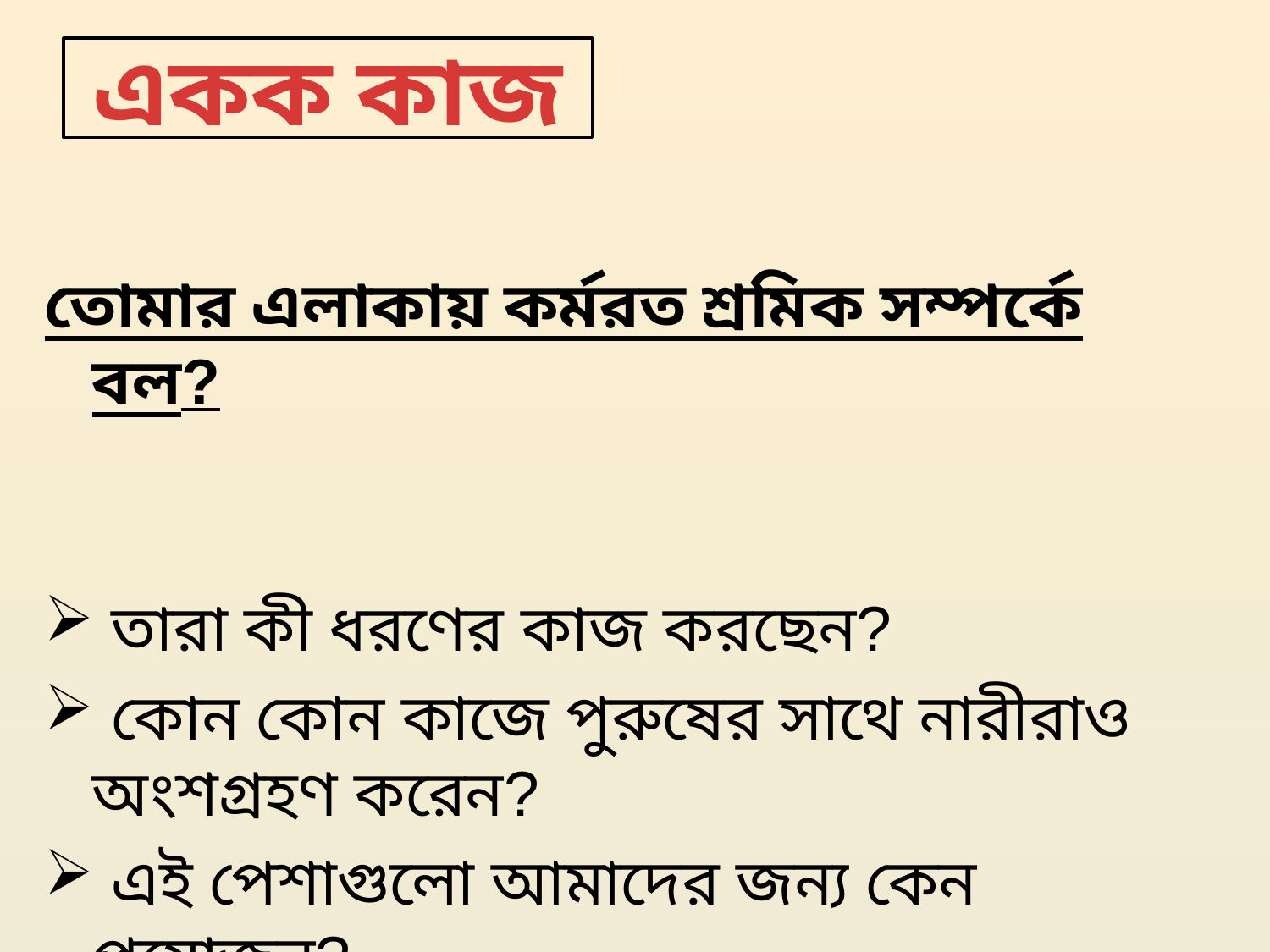

# একক কাজ

তোমার এলাকায় কর্মরত শ্রমিক সম্পর্কে বল?

 তারা কী ধরণের কাজ করছেন?
 কোন কোন কাজে পুরুষের সাথে নারীরাও অংশগ্রহণ করেন?
 এই পেশাগুলো আমাদের জন্য কেন প্রয়োজন?